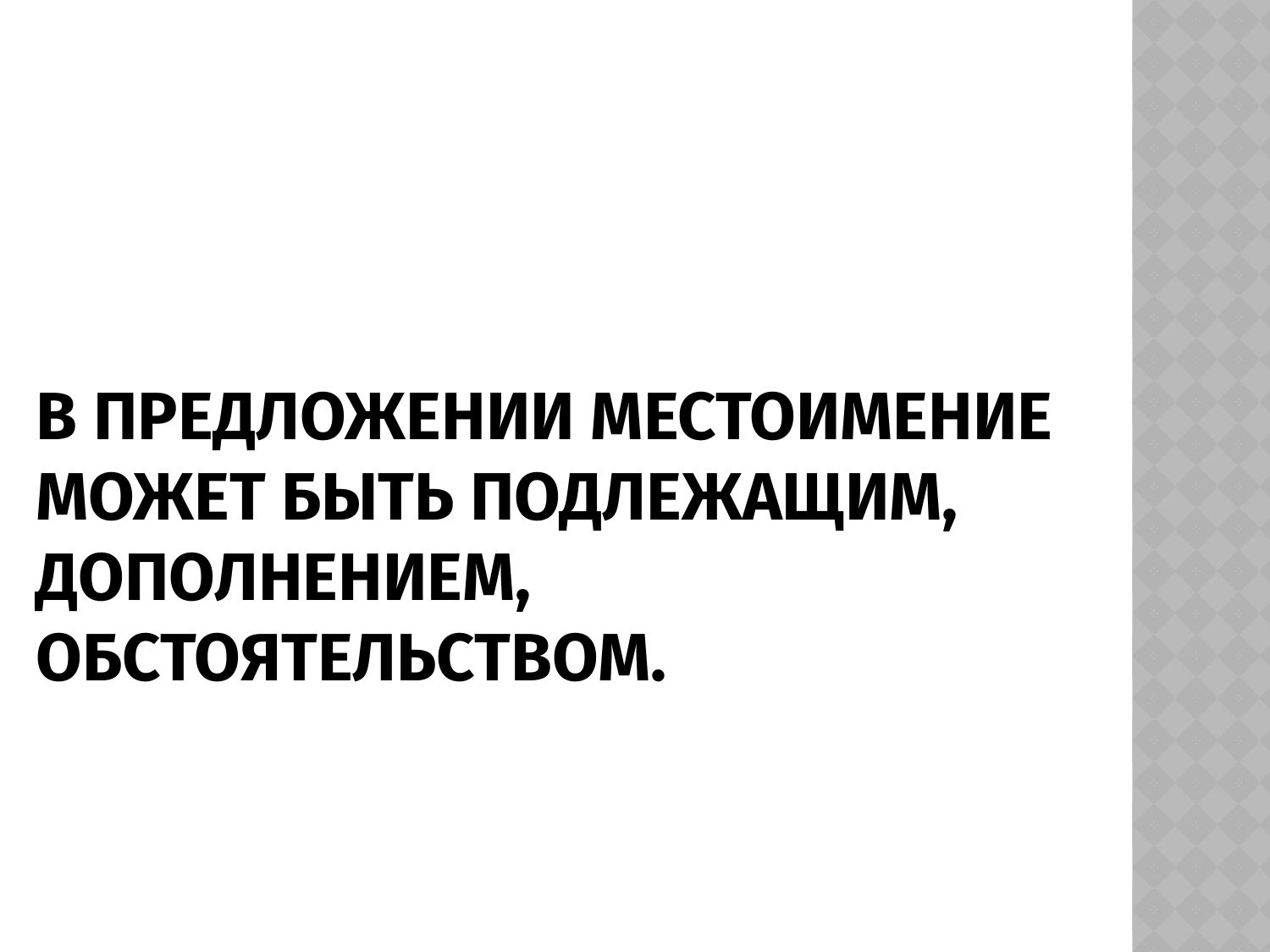

# В предложении местоимение может быть подлежащим, дополнением, обстоятельством.